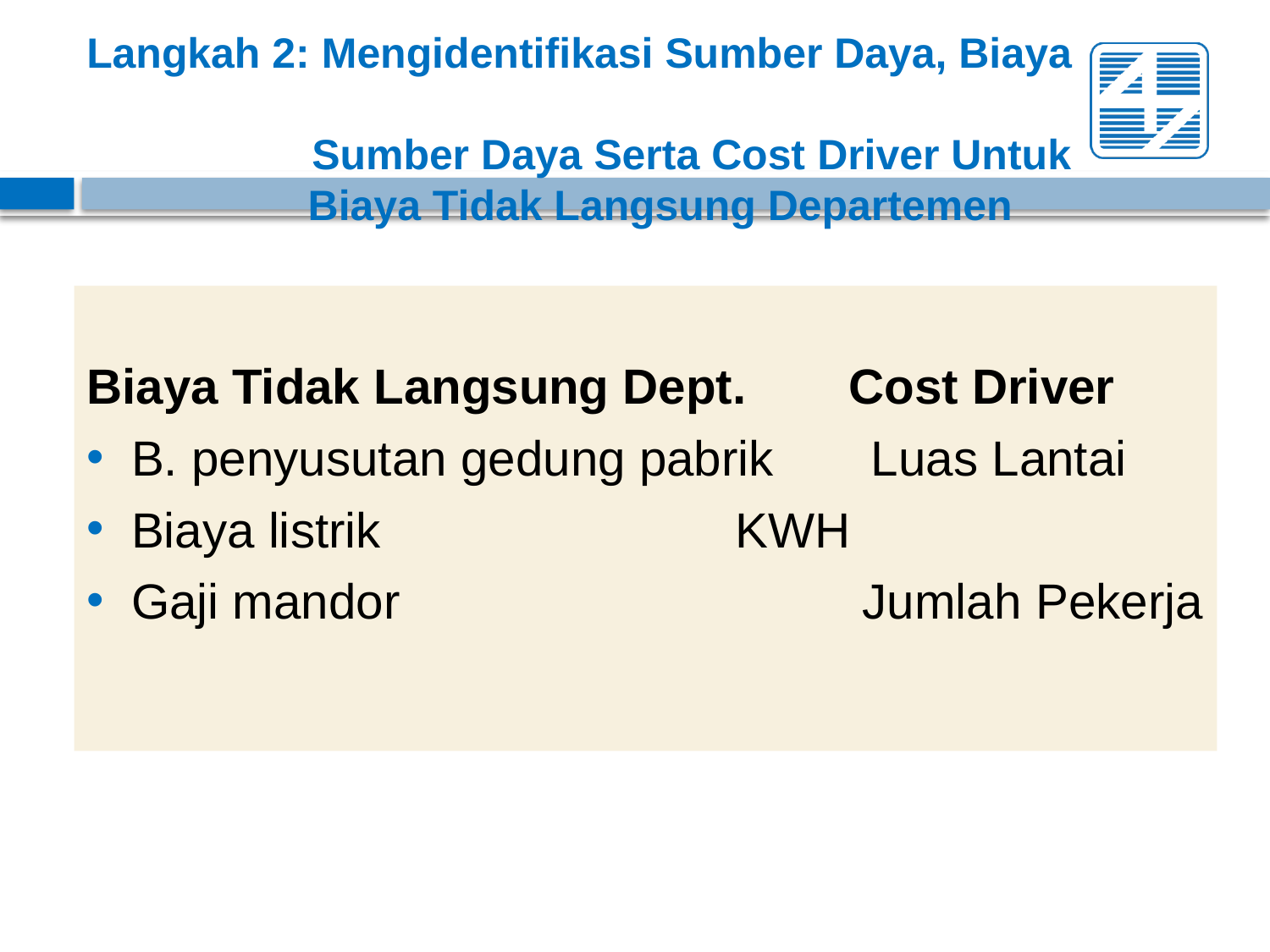

Langkah 2: Mengidentifikasi Sumber Daya, Biaya
                   Sumber Daya Serta Cost Driver Untuk  	  	        Biaya Tidak Langsung Departemen

Biaya Tidak Langsung Dept.	      Cost Driver
B. penyusutan gedung pabrik       Luas Lantai
Biaya listrik			       KWH
Gaji mandor			       Jumlah Pekerja